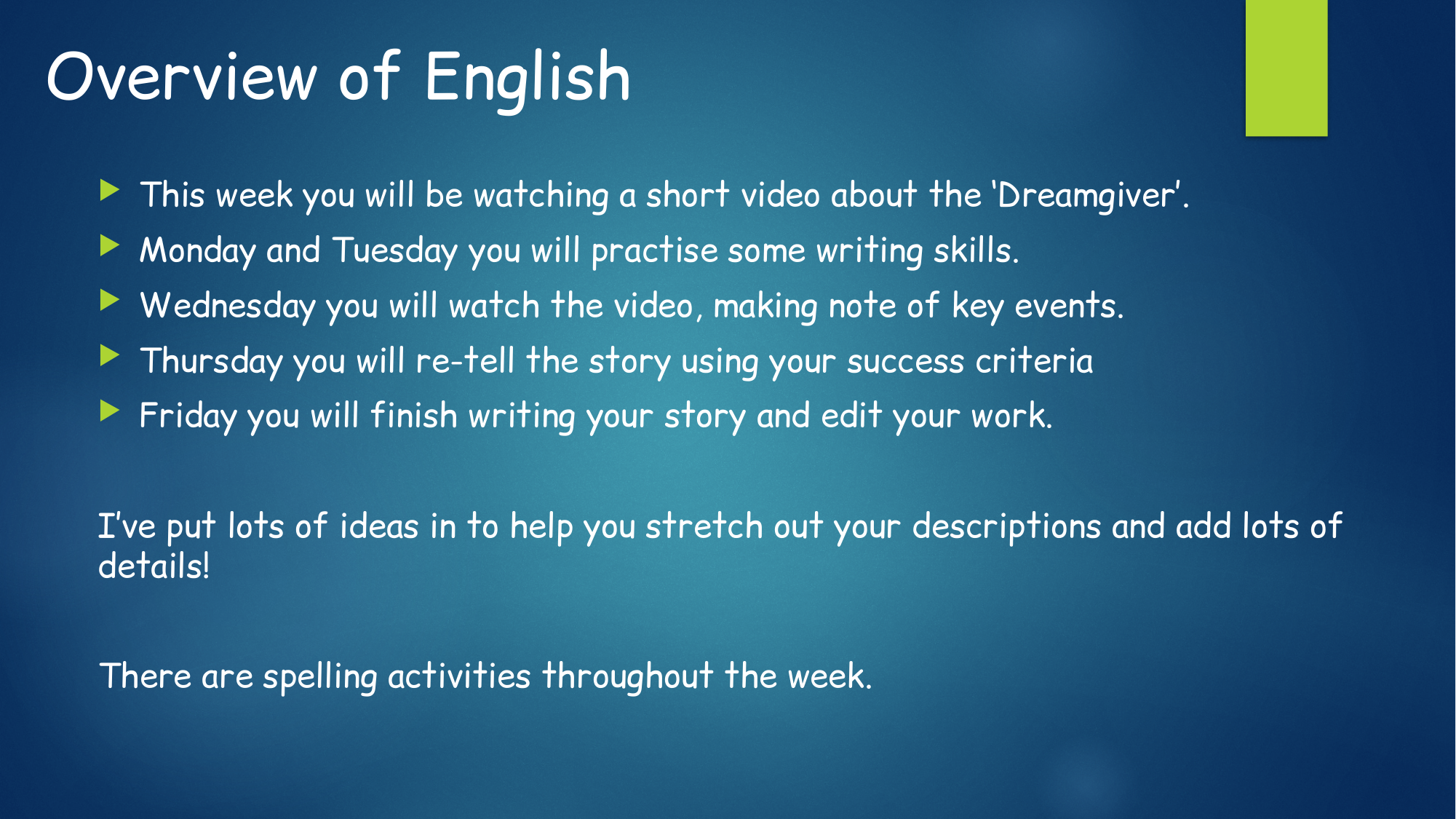

# Overview of English
This week you will be watching a short video about the ‘Dreamgiver’.
Monday and Tuesday you will practise some writing skills.
Wednesday you will watch the video, making note of key events.
Thursday you will re-tell the story using your success criteria
Friday you will finish writing your story and edit your work.

I’ve put lots of ideas in to help you stretch out your descriptions and add lots of details!

There are spelling activities throughout the week.